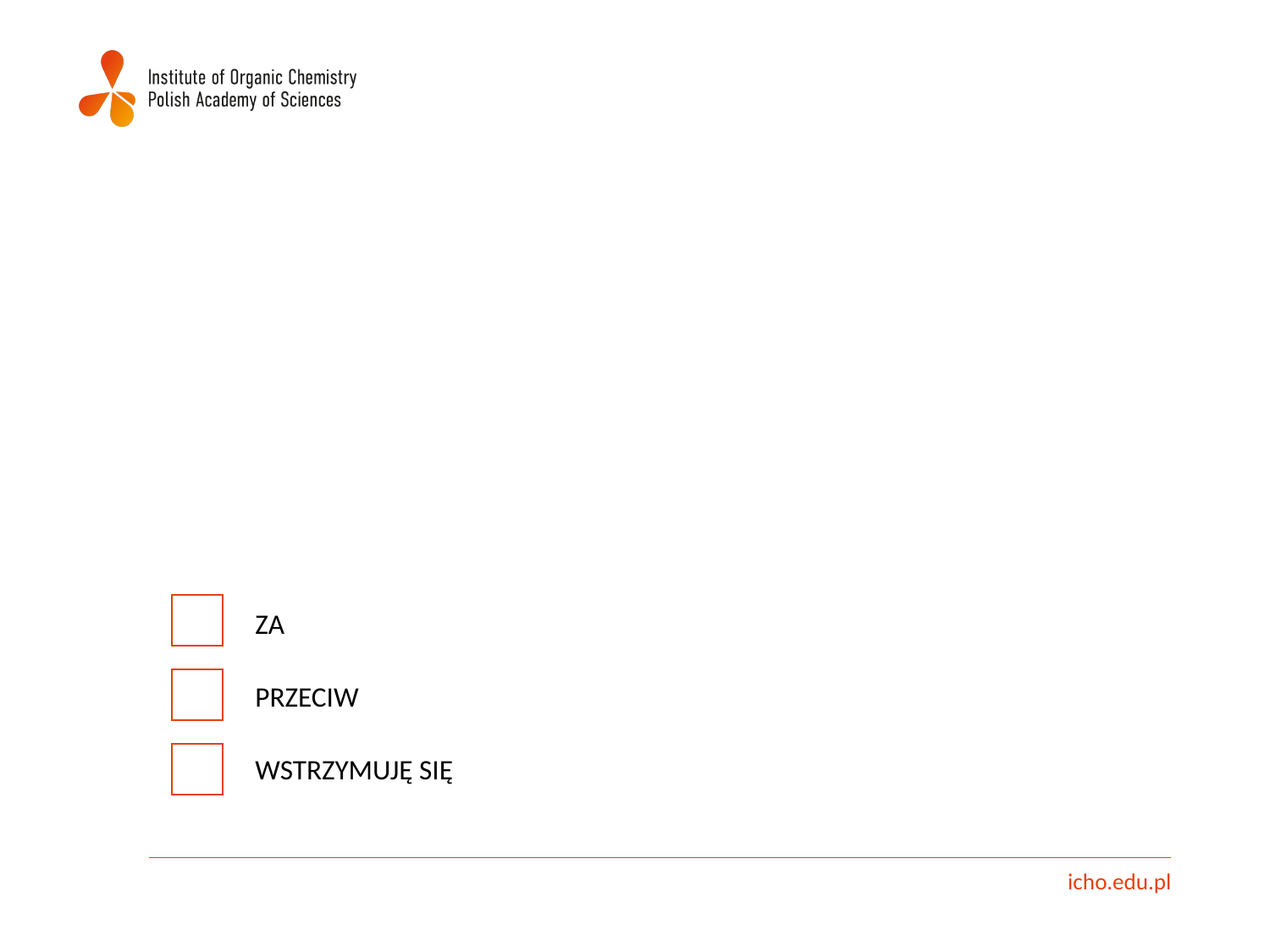

#

v
ZA
v
PRZECIW
v
WSTRZYMUJĘ SIĘ